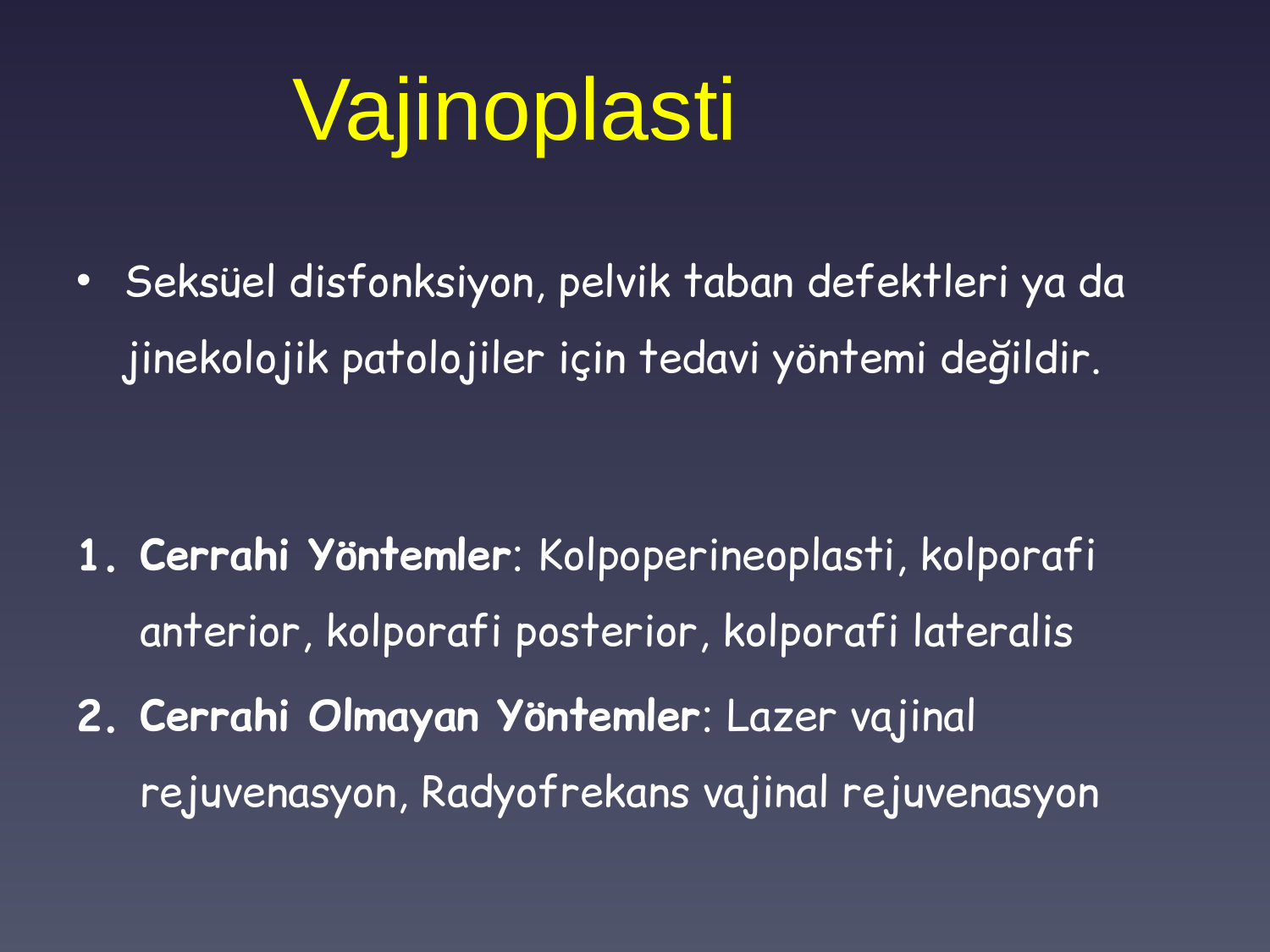

# Vajinoplasti
Seksüel disfonksiyon, pelvik taban defektleri ya da jinekolojik patolojiler için tedavi yöntemi değildir.

Cerrahi Yöntemler: Kolpoperineoplasti, kolporafi anterior, kolporafi posterior, kolporafi lateralis
Cerrahi Olmayan Yöntemler: Lazer vajinal rejuvenasyon, Radyofrekans vajinal rejuvenasyon